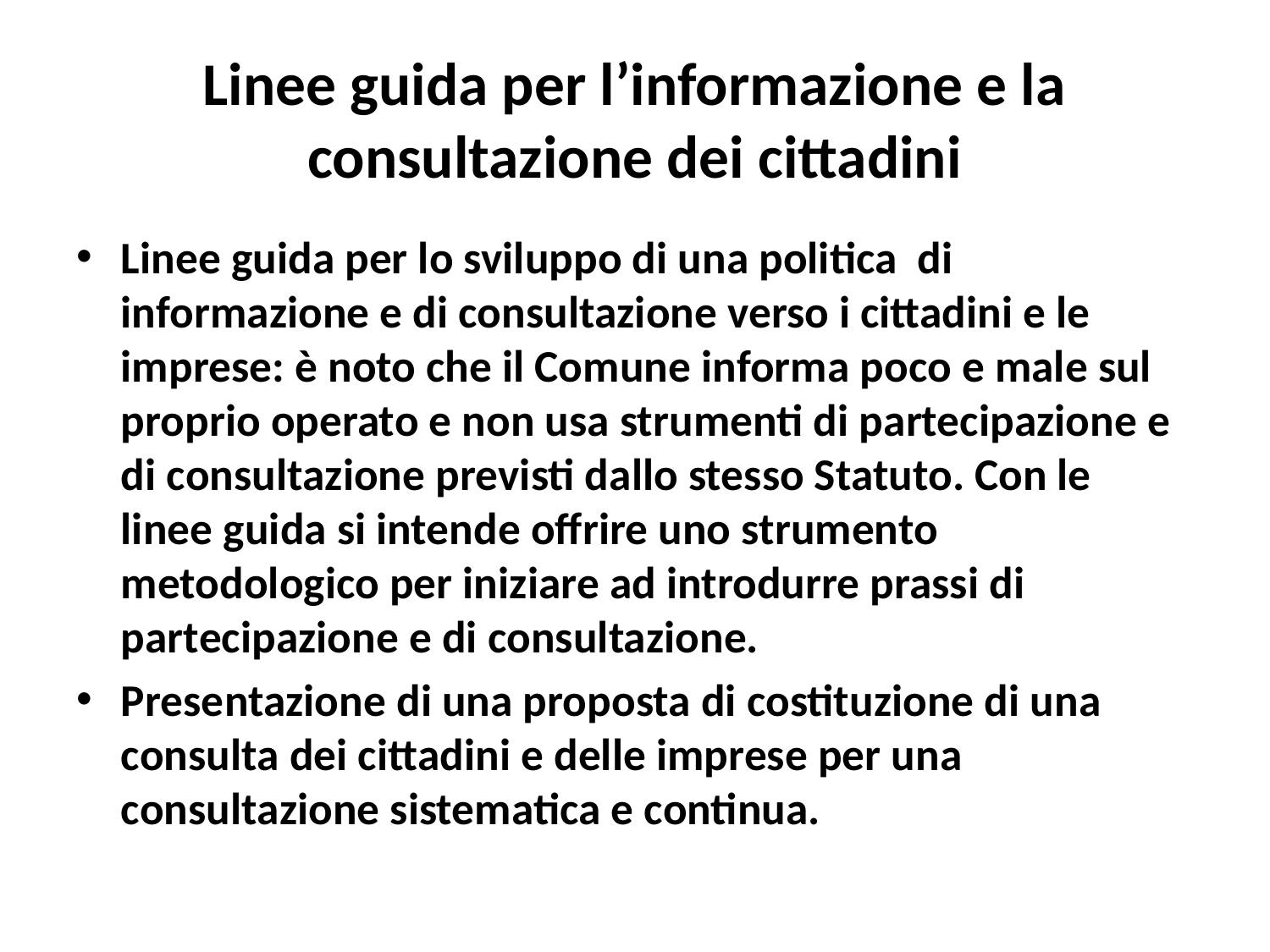

# Linee guida per l’informazione e la consultazione dei cittadini
Linee guida per lo sviluppo di una politica  di informazione e di consultazione verso i cittadini e le imprese: è noto che il Comune informa poco e male sul proprio operato e non usa strumenti di partecipazione e di consultazione previsti dallo stesso Statuto. Con le linee guida si intende offrire uno strumento metodologico per iniziare ad introdurre prassi di partecipazione e di consultazione.
Presentazione di una proposta di costituzione di una consulta dei cittadini e delle imprese per una consultazione sistematica e continua.